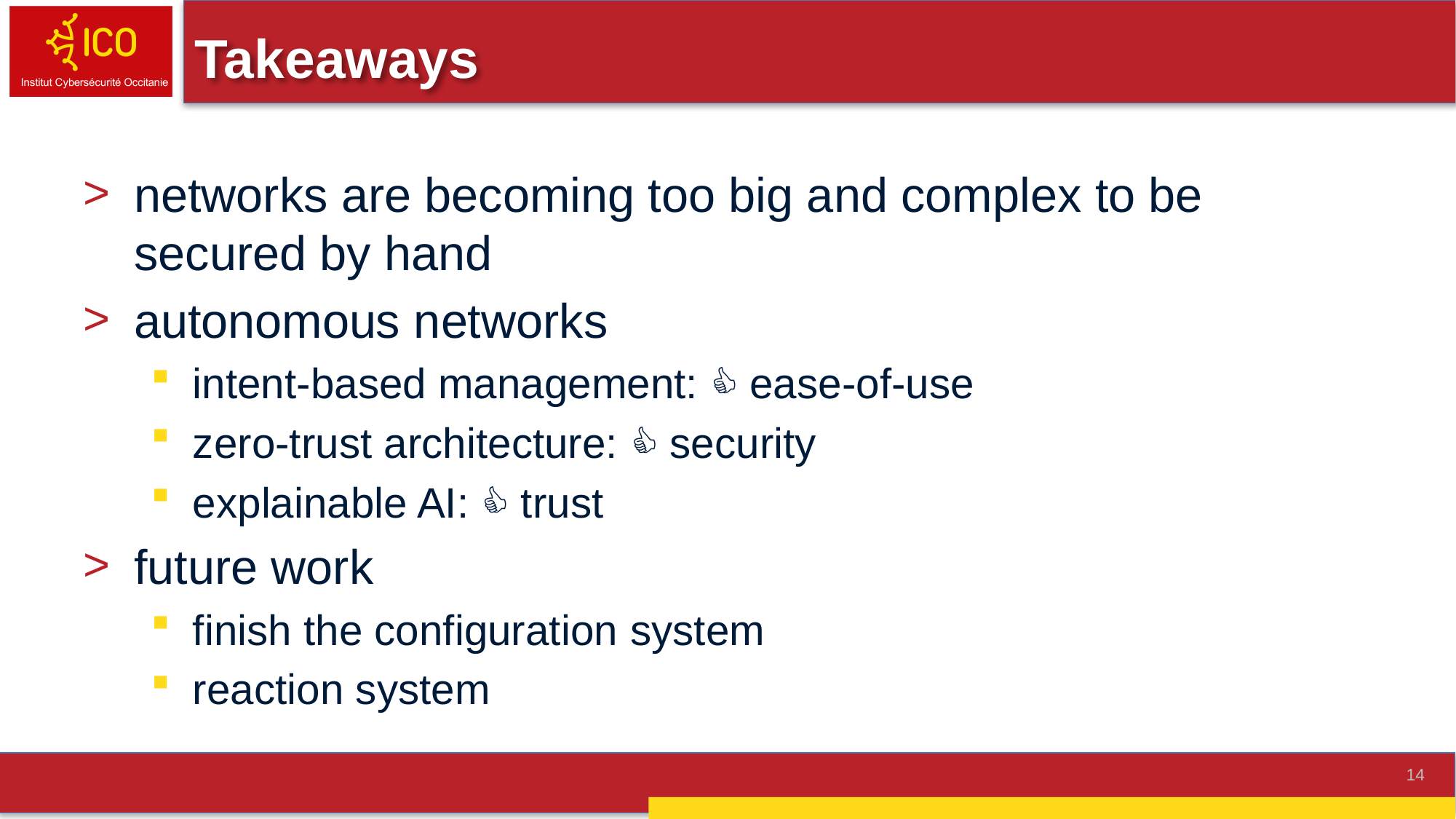

# Takeaways
networks are becoming too big and complex to be secured by hand
autonomous networks
intent-based management: 👍 ease-of-use
zero-trust architecture: 👍 security
explainable AI: 👍 trust
future work
finish the configuration system
reaction system